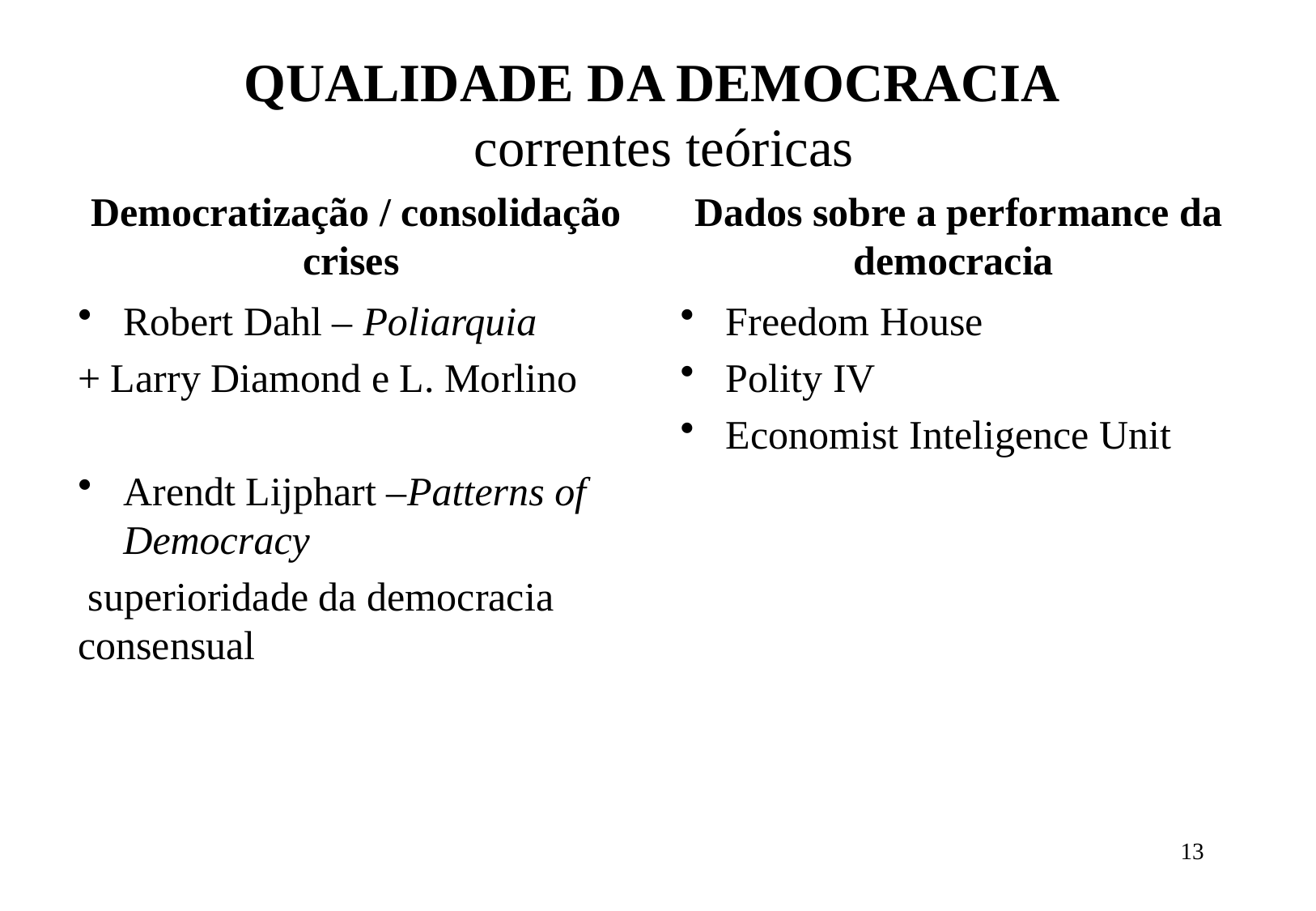

# QUALIDADE DA DEMOCRACIA correntes teóricas
Democratização / consolidação crises
Dados sobre a performance da democracia
Robert Dahl – Poliarquia
+ Larry Diamond e L. Morlino

Arendt Lijphart –Patterns of Democracy
 superioridade da democracia consensual

Freedom House
Polity IV
Economist Inteligence Unit
13